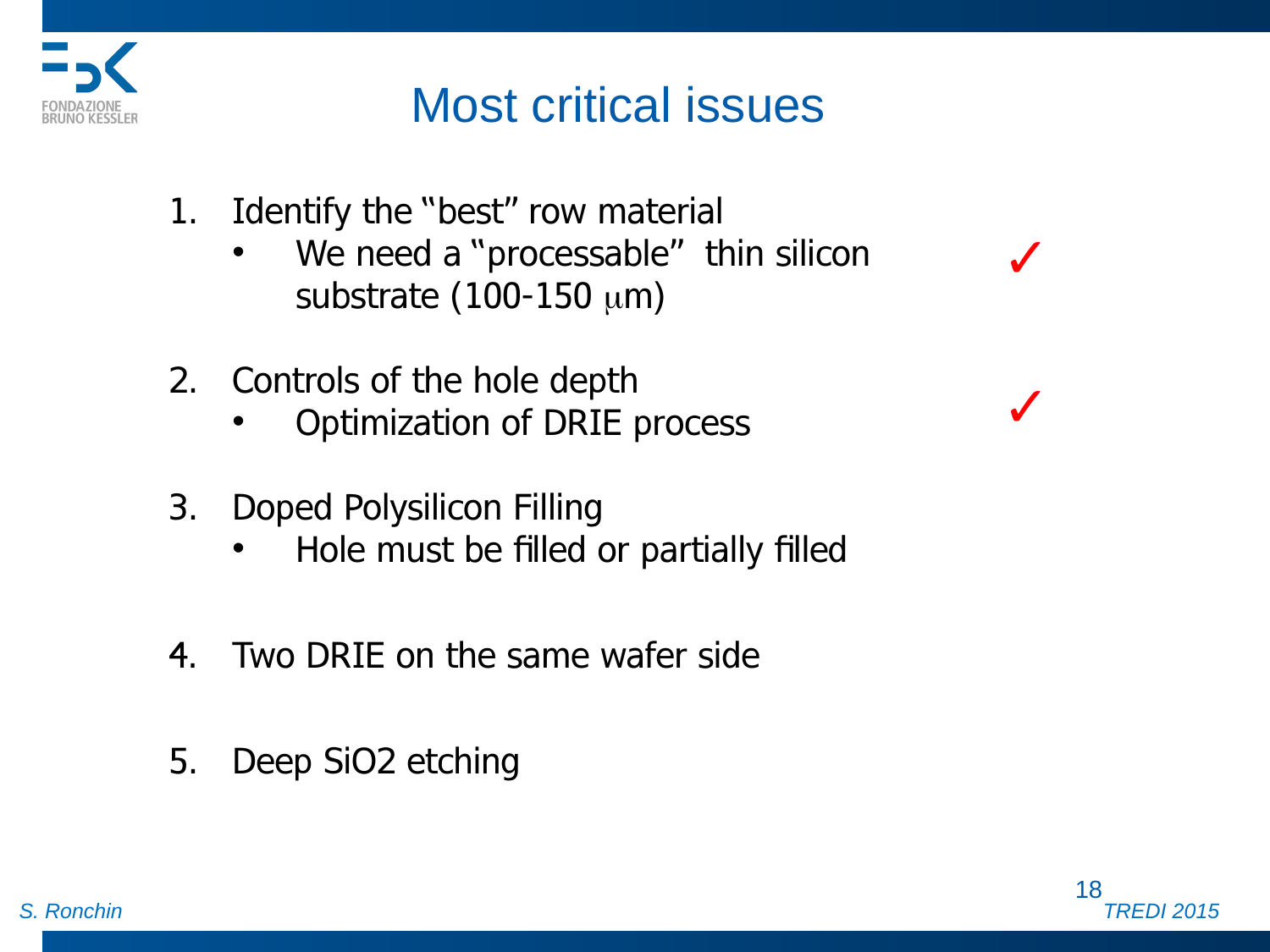

Most critical issues
Identify the “best” row material
We need a “processable”  thin silicon substrate (100-150 μm)

Controls of the hole depth
Optimization of DRIE process

Doped Polysilicon Filling
Hole must be filled or partially filled
Two DRIE on the same wafer side
Deep SiO2 etching

✓
✓
 18
S. Ronchin                                                                                                                                                                      TREDI 2015